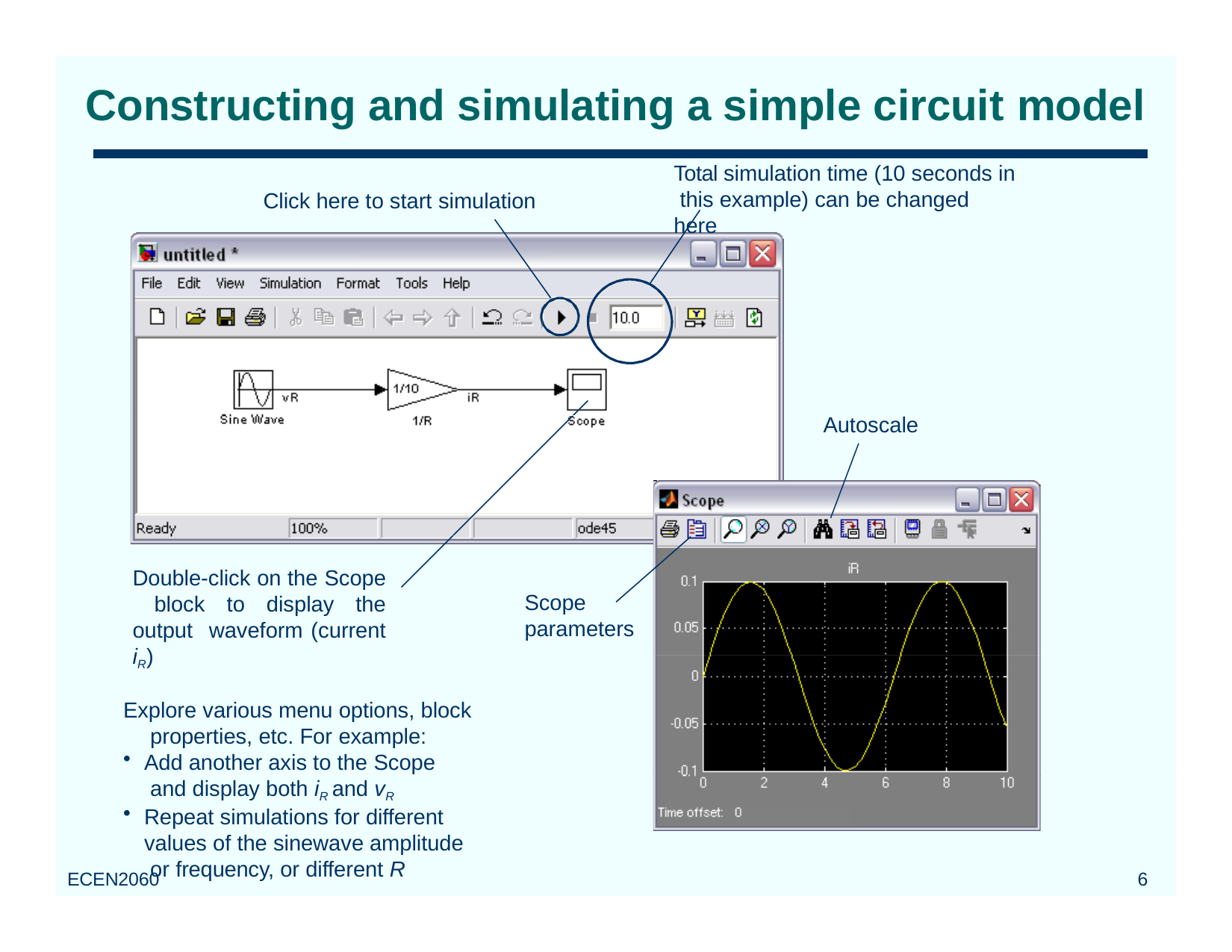

# Constructing and simulating a simple circuit model
Total simulation time (10 seconds in  this example) can be changed here

Click here to start simulation

Autoscale

Double-click on the Scope  block to display the output  waveform (current iR)
Explore various menu options, block  properties, etc. For example:
Add another axis to the Scope  and display both iR and vR
Repeat simulations for different  values of the sinewave amplitude  or frequency, or different R
Scope  parameters

ECEN2060
6